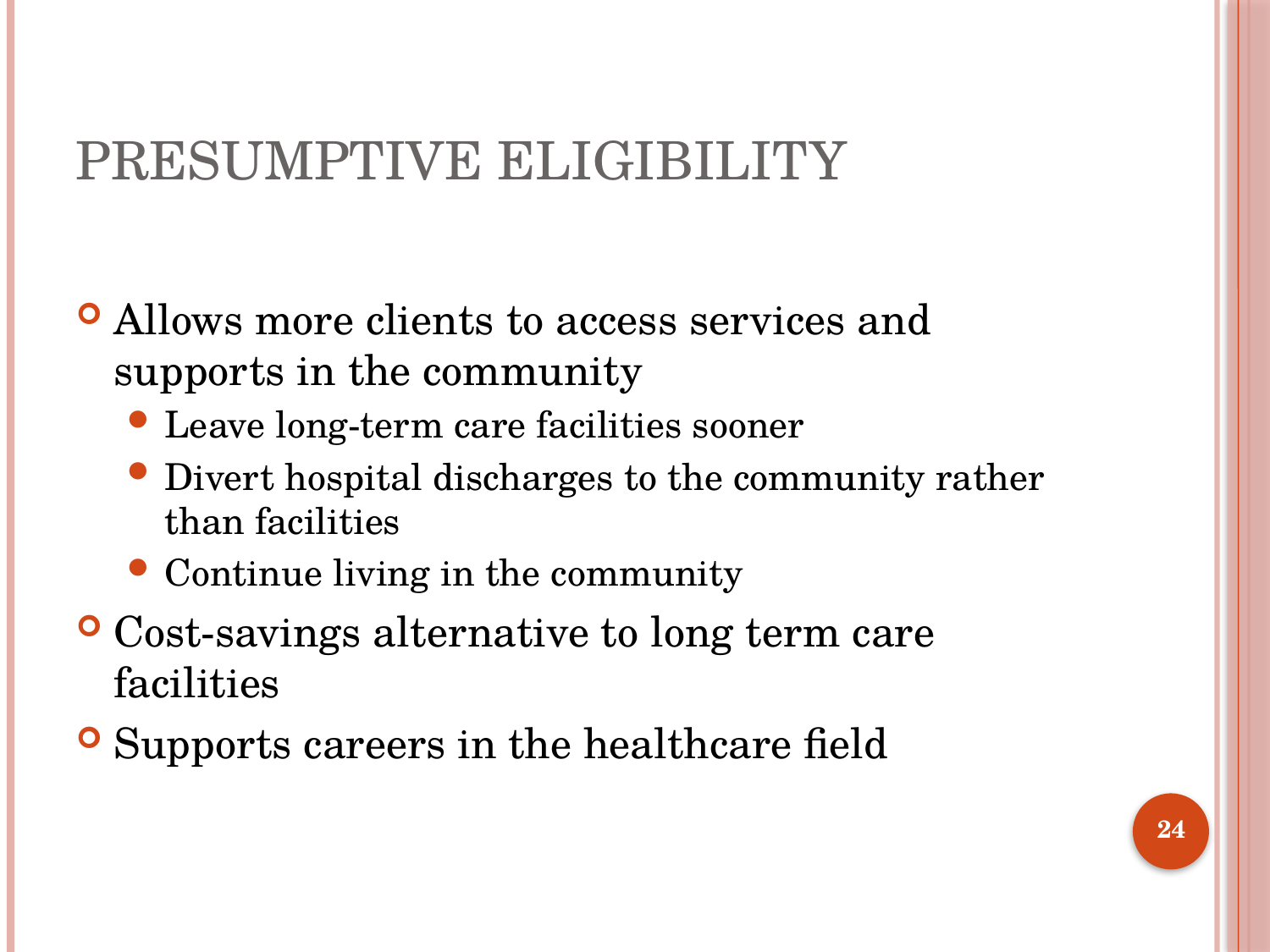

# Presumptive Eligibility
Allows more clients to access services and supports in the community
Leave long-term care facilities sooner
Divert hospital discharges to the community rather than facilities
Continue living in the community
Cost-savings alternative to long term care facilities
Supports careers in the healthcare field

24